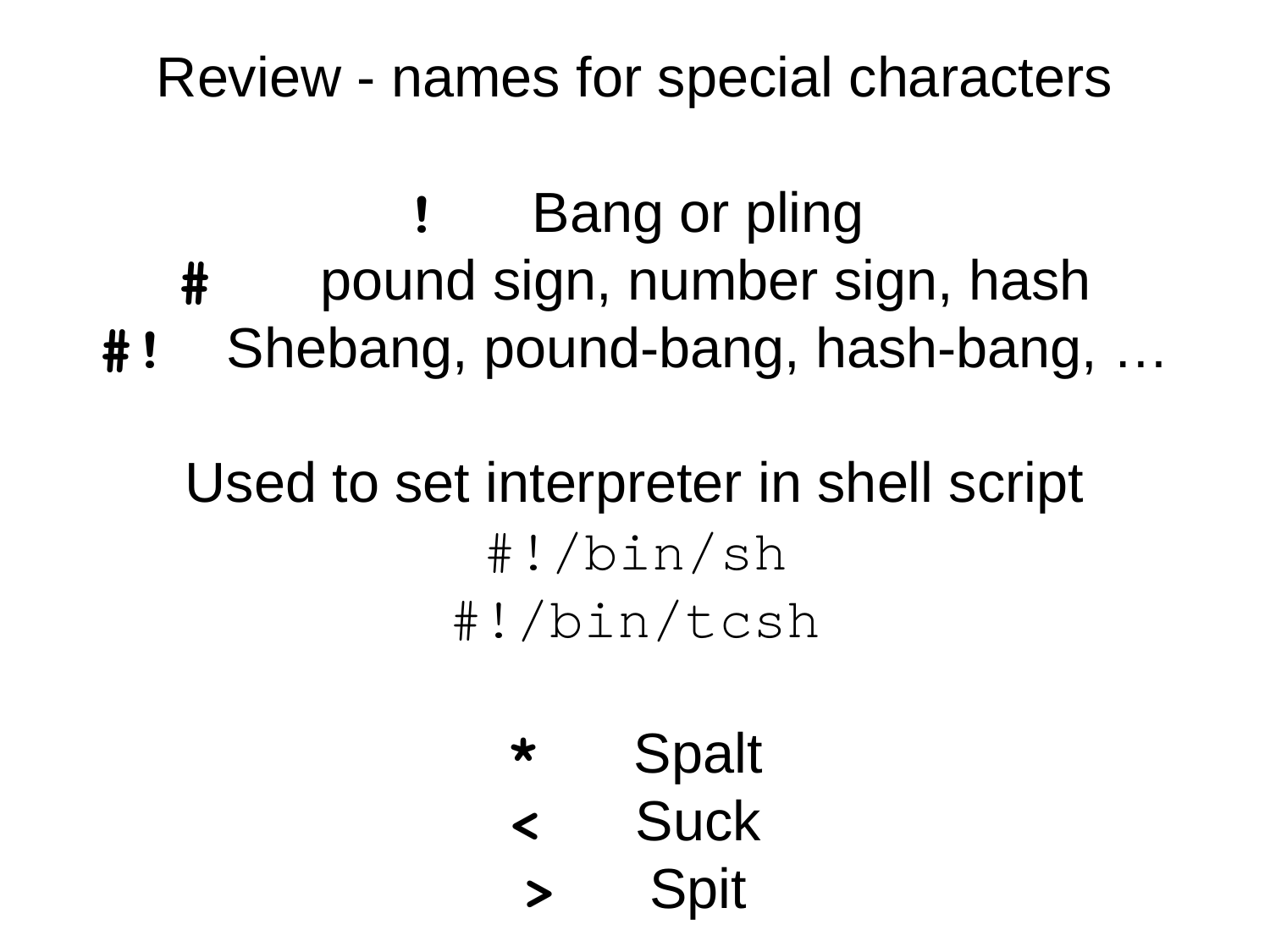

Review - names for special characters

!	Bang or pling
#	 pound sign, number sign, hash
#!	Shebang, pound-bang, hash-bang, …

Used to set interpreter in shell script
#!/bin/sh
#!/bin/tcsh

*	Spalt
<	Suck
>	Spit